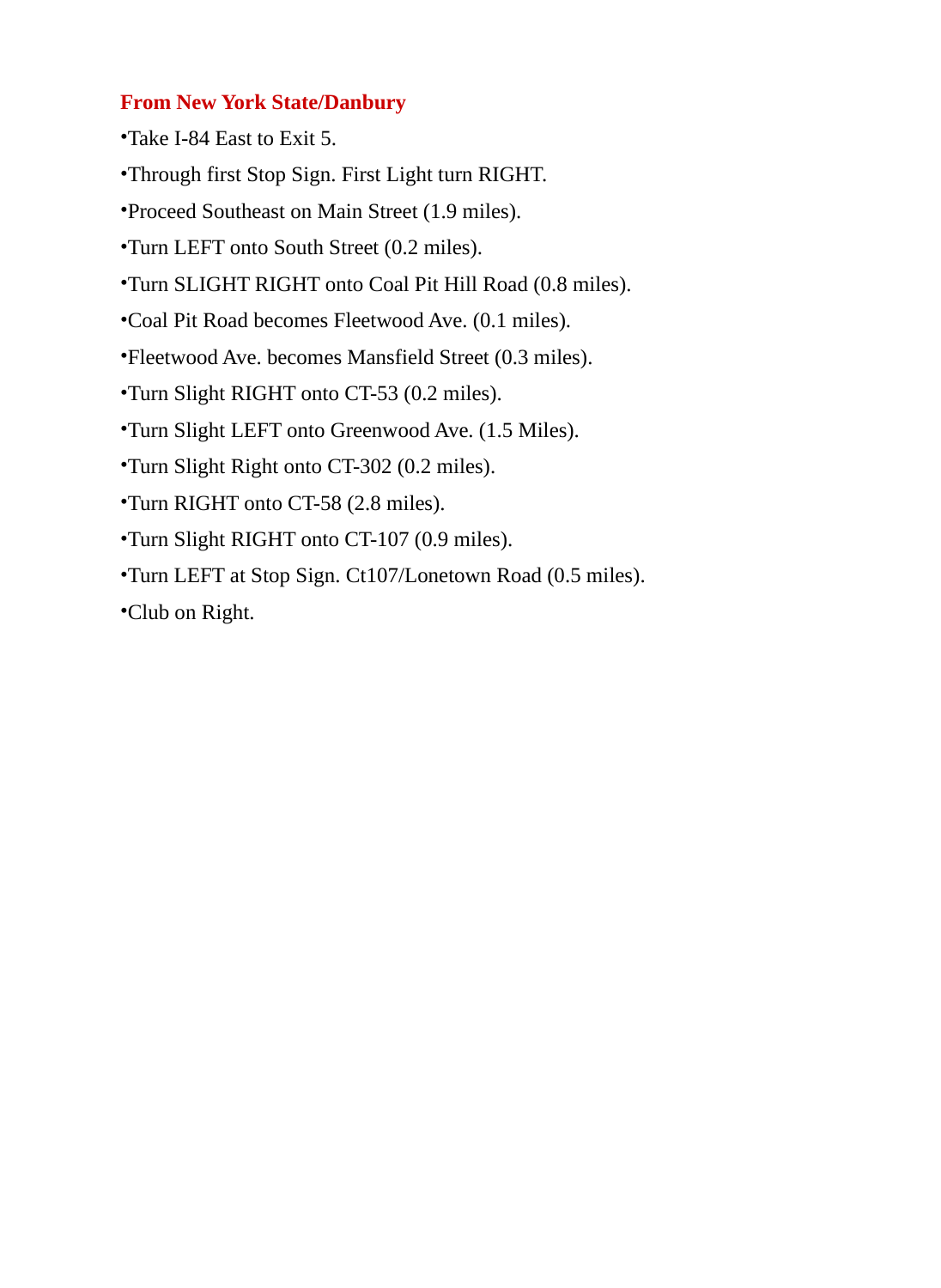

From New York State/Danbury
Take I-84 East to Exit 5.
Through first Stop Sign. First Light turn RIGHT.
Proceed Southeast on Main Street (1.9 miles).
Turn LEFT onto South Street (0.2 miles).
Turn SLIGHT RIGHT onto Coal Pit Hill Road (0.8 miles).
Coal Pit Road becomes Fleetwood Ave. (0.1 miles).
Fleetwood Ave. becomes Mansfield Street (0.3 miles).
Turn Slight RIGHT onto CT-53 (0.2 miles).
Turn Slight LEFT onto Greenwood Ave. (1.5 Miles).
Turn Slight Right onto CT-302 (0.2 miles).
Turn RIGHT onto CT-58 (2.8 miles).
Turn Slight RIGHT onto CT-107 (0.9 miles).
Turn LEFT at Stop Sign. Ct107/Lonetown Road (0.5 miles).
Club on Right.